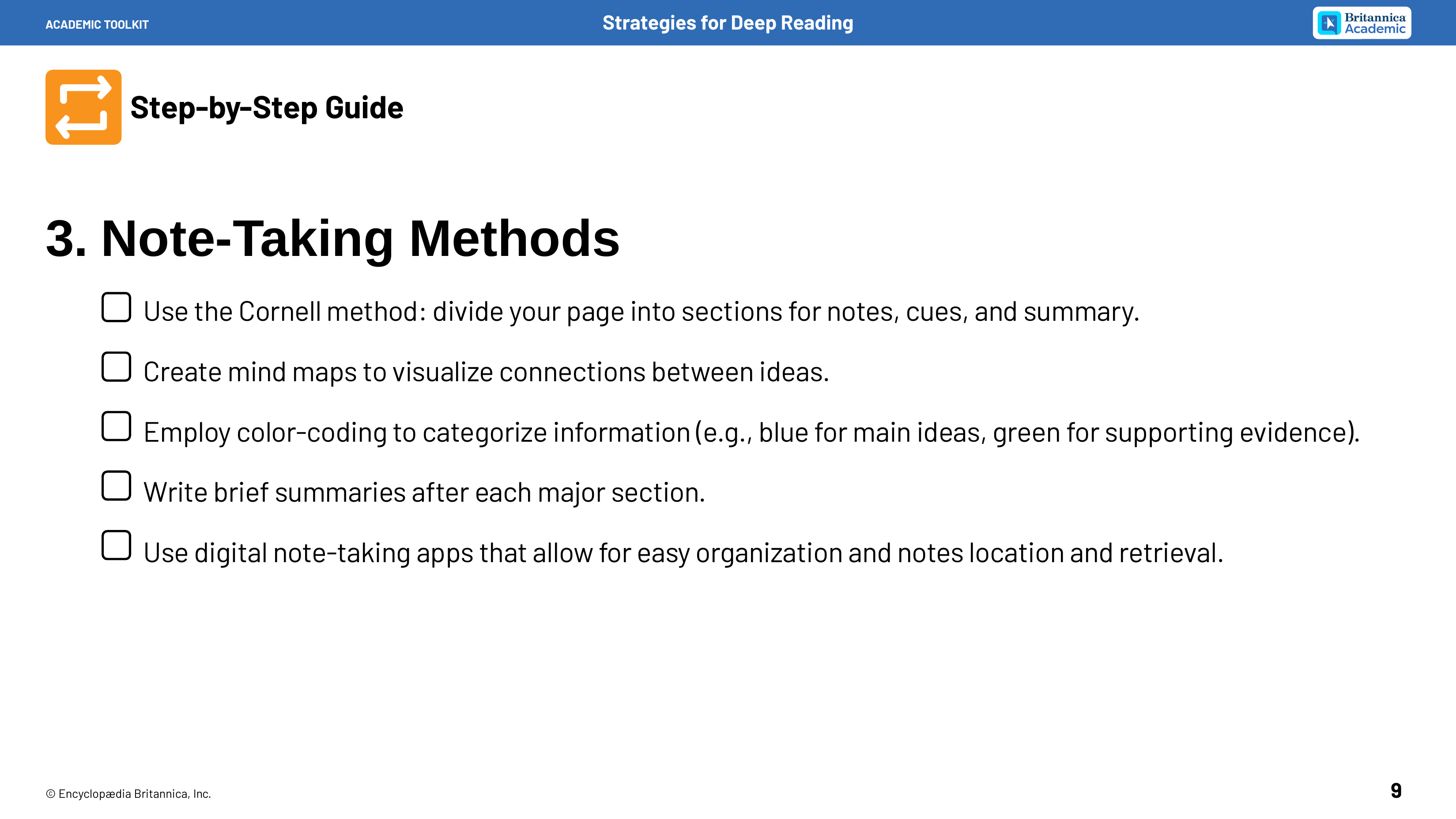

Strategies for Deep Reading
ACADEMIC TOOLKIT

Step-by-Step Guide
3.	Note-Taking Methods
Use the Cornell method: divide your page into sections for notes, cues, and summary.
Create mind maps to visualize connections between ideas.
Employ color-coding to categorize information (e.g., blue for main ideas, green for supporting evidence).
Write brief summaries after each major section.
Use digital note-taking apps that allow for easy organization and notes location and retrieval.

9
© Encyclopædia Britannica, Inc.